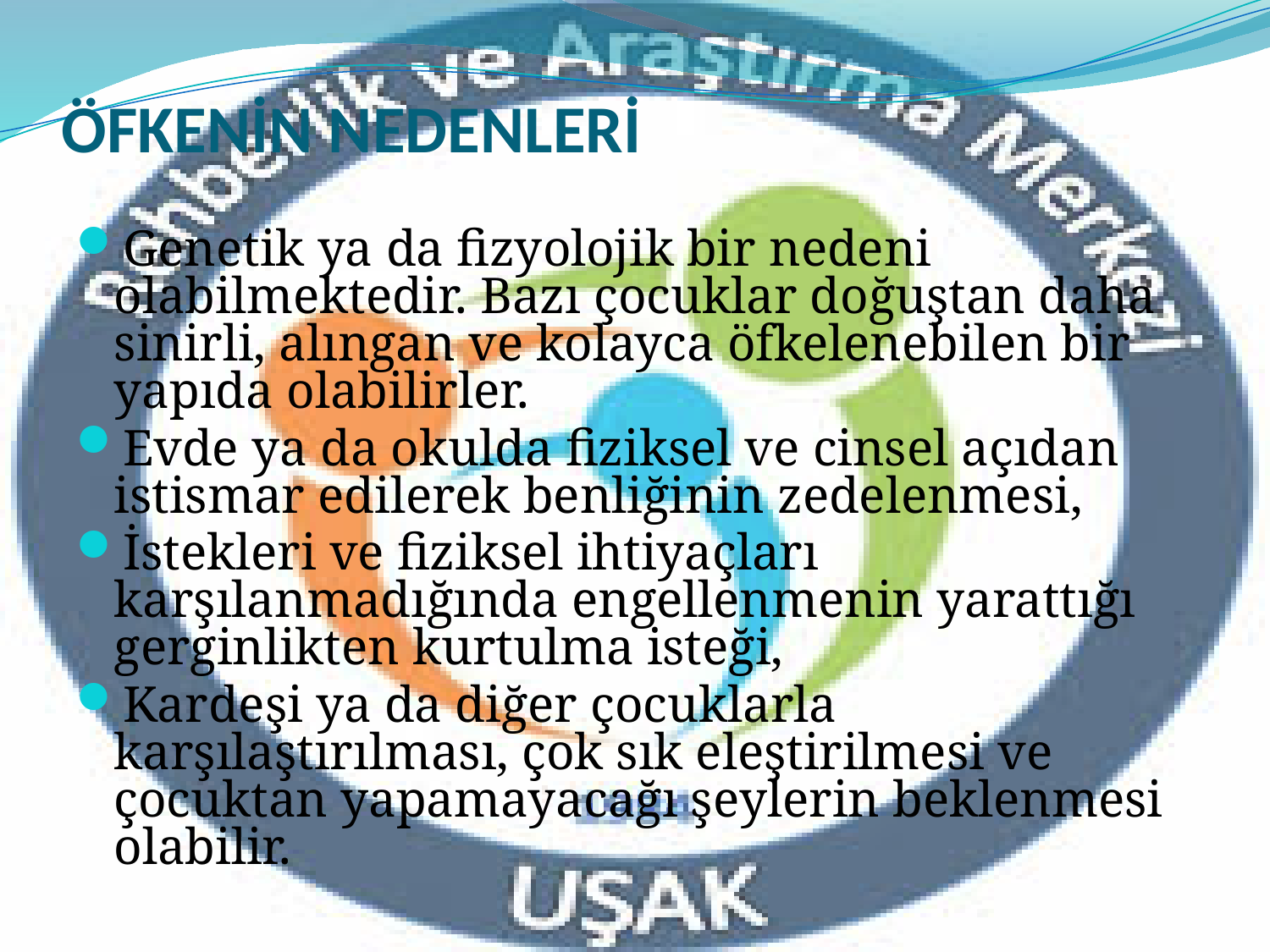

# ÖFKENİN NEDENLERİ
Genetik ya da fizyolojik bir nedeni olabilmektedir. Bazı çocuklar doğuştan daha sinirli, alıngan ve kolayca öfkelenebilen bir yapıda olabilirler.
Evde ya da okulda fiziksel ve cinsel açıdan istismar edilerek benliğinin zedelenmesi,
İstekleri ve fiziksel ihtiyaçları karşılanmadığında engellenmenin yarattığı gerginlikten kurtulma isteği,
Kardeşi ya da diğer çocuklarla karşılaştırılması, çok sık eleştirilmesi ve çocuktan yapamayacağı şeylerin beklenmesi olabilir.